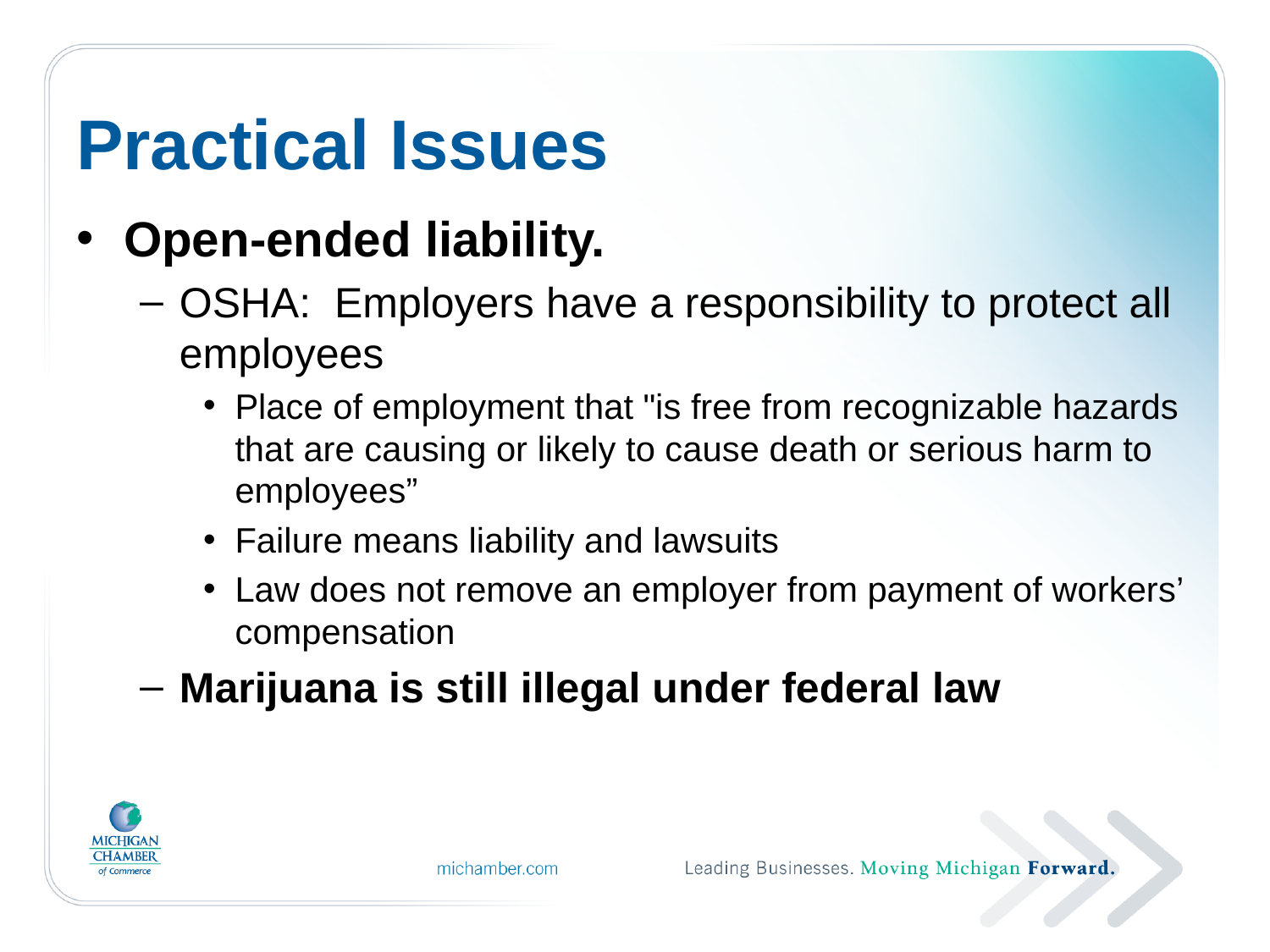

# Practical Issues
Open-ended liability.
OSHA:  Employers have a responsibility to protect all employees
Place of employment that "is free from recognizable hazards that are causing or likely to cause death or serious harm to employees”
Failure means liability and lawsuits
Law does not remove an employer from payment of workers’ compensation
Marijuana is still illegal under federal law